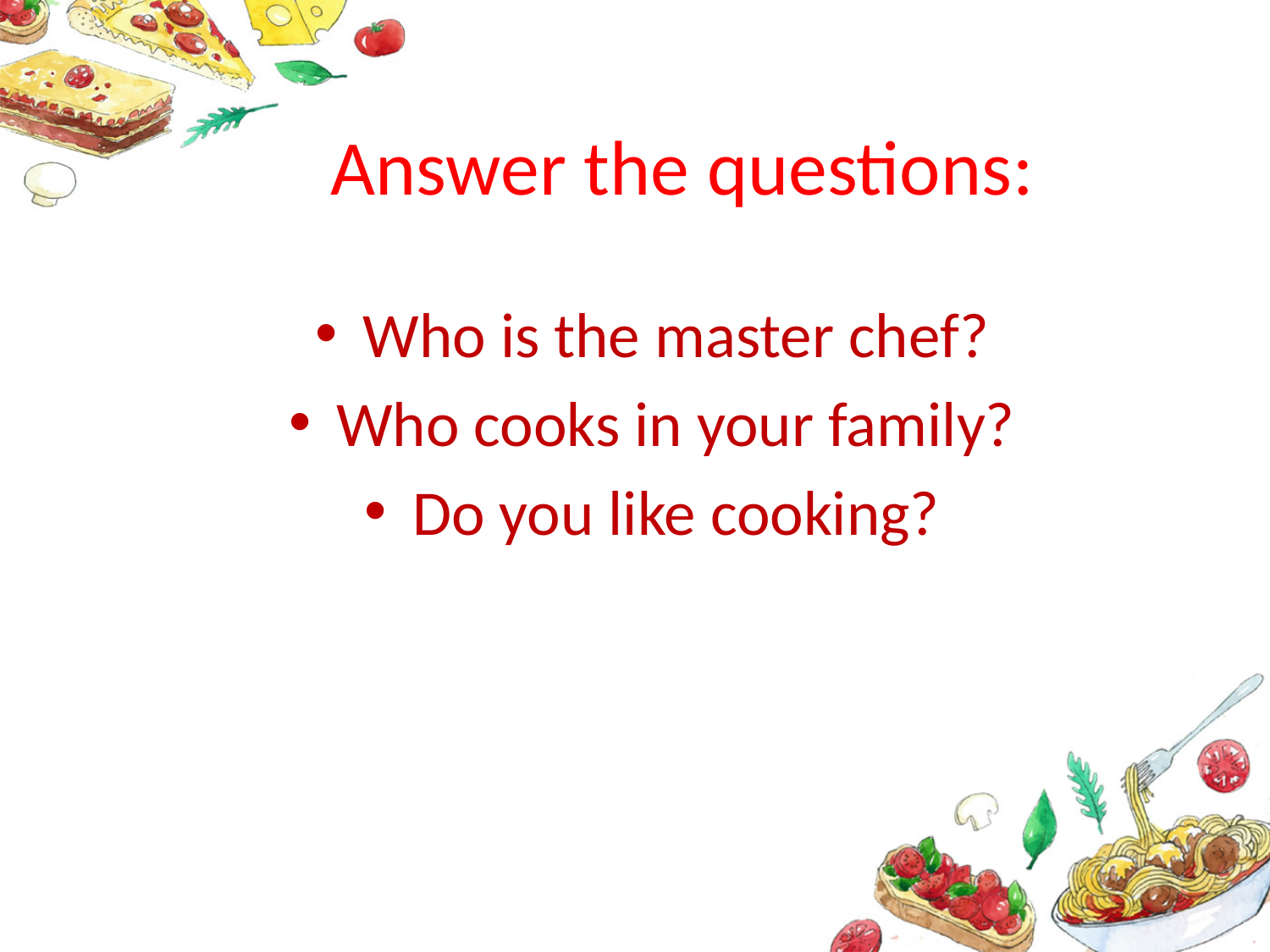

# Answer the questions:
Who is the master chef?
Who cooks in your family?
Do you like cooking?